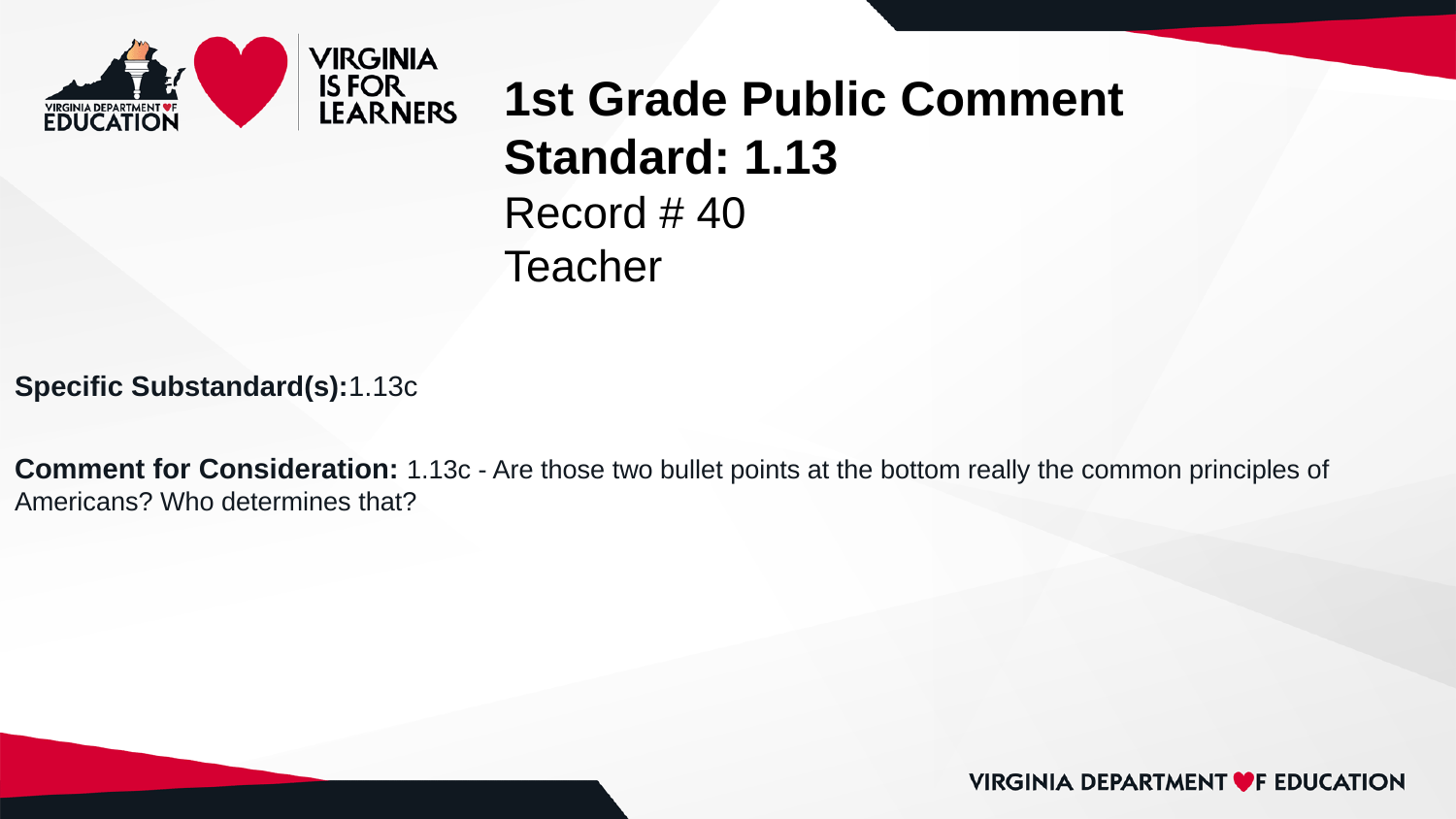

# 1st Grade Public Comment
Standard: 1.13
Record # 40
Teacher

Specific Substandard(s):1.13c

Comment for Consideration: 1.13c - Are those two bullet points at the bottom really the common principles of Americans? Who determines that?